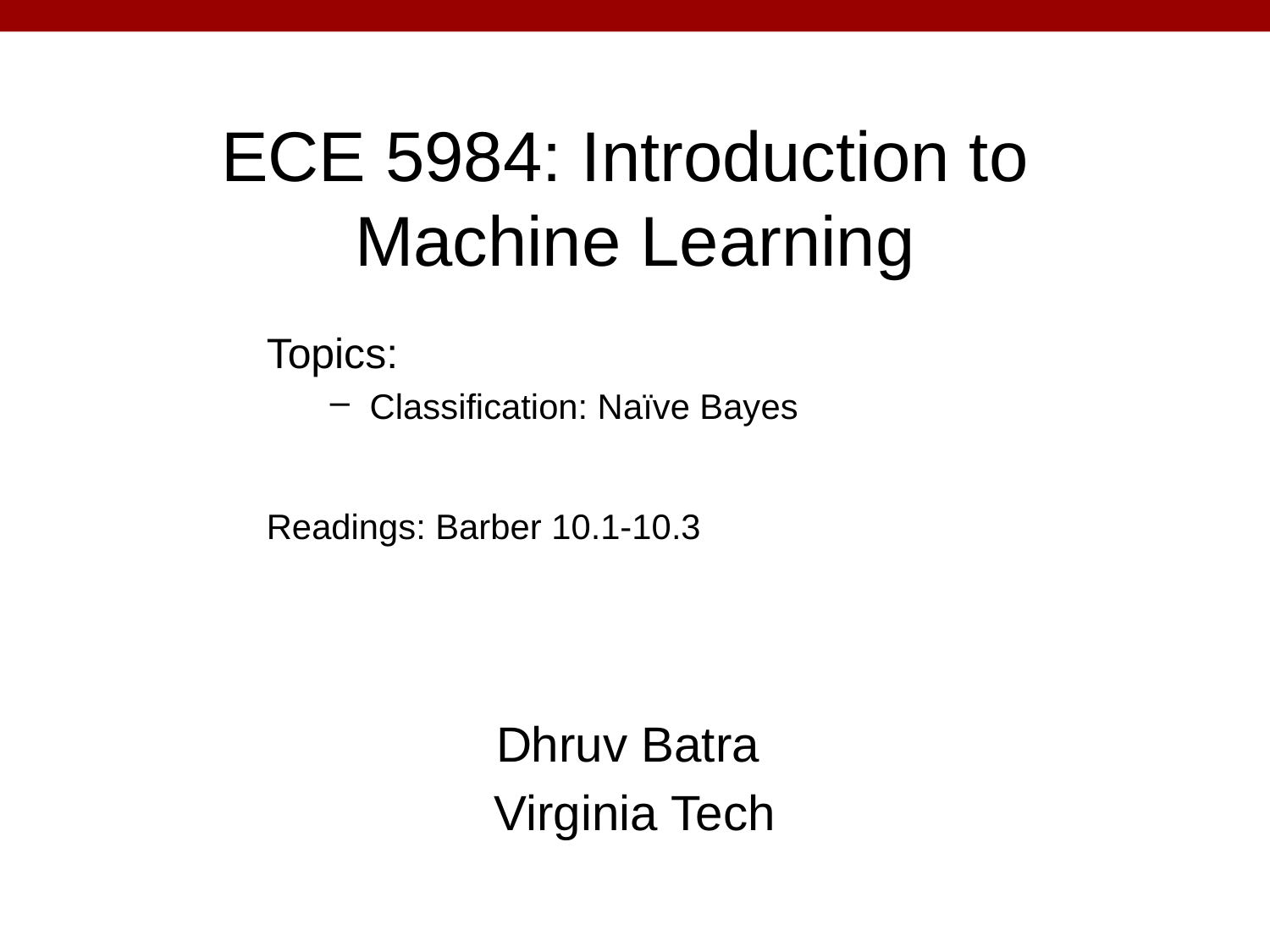

# ECE 5984: Introduction to Machine Learning
Topics:
Classification: Naïve Bayes

Readings: Barber 10.1-10.3

Dhruv Batra
Virginia Tech